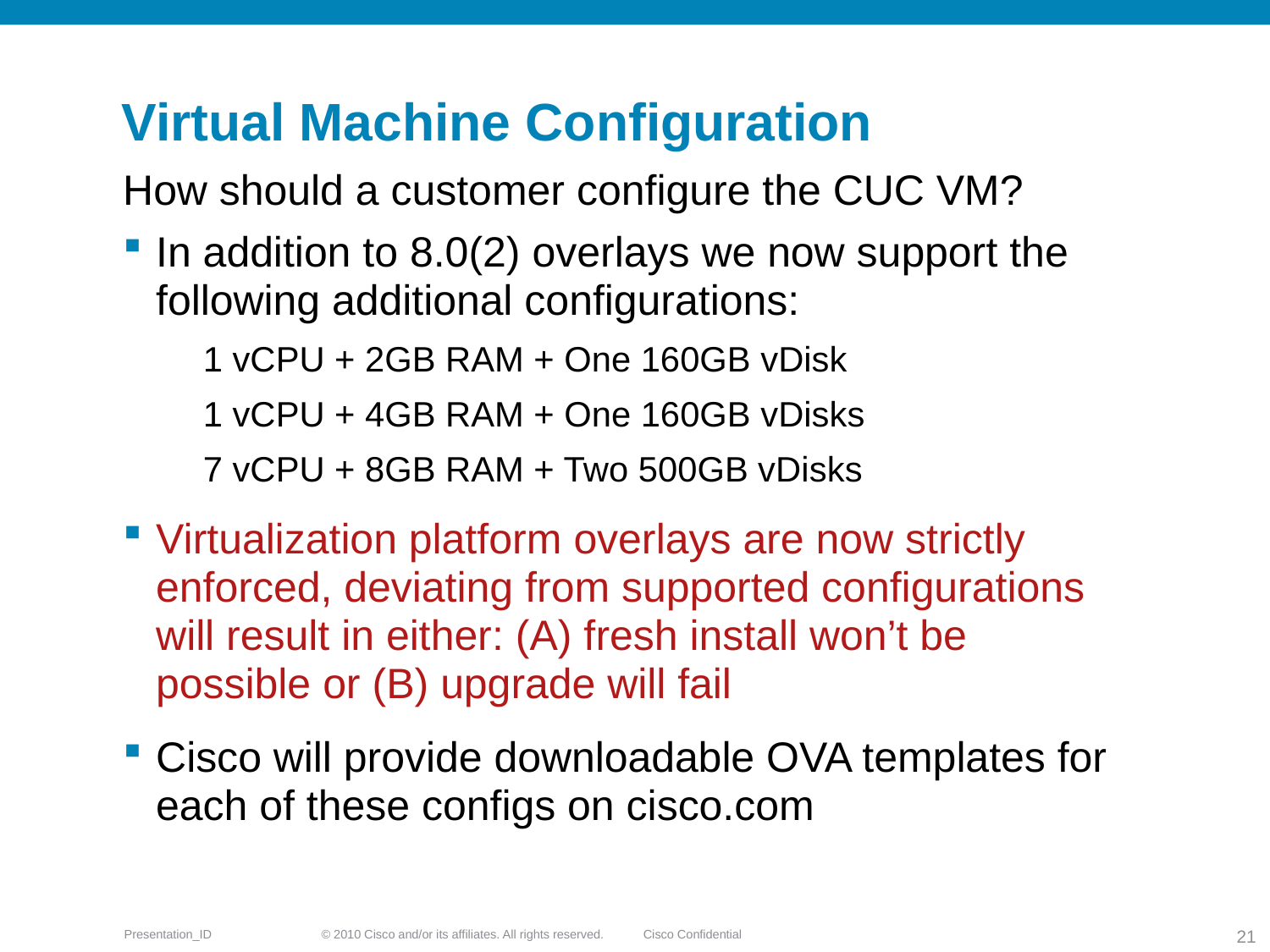

# Virtual Machine Configuration
How should a customer configure the CUC VM?
In addition to 8.0(2) overlays we now support the following additional configurations:
1 vCPU + 2GB RAM + One 160GB vDisk
1 vCPU + 4GB RAM + One 160GB vDisks
7 vCPU + 8GB RAM + Two 500GB vDisks
Virtualization platform overlays are now strictly enforced, deviating from supported configurations will result in either: (A) fresh install won’t be possible or (B) upgrade will fail
Cisco will provide downloadable OVA templates for each of these configs on cisco.com